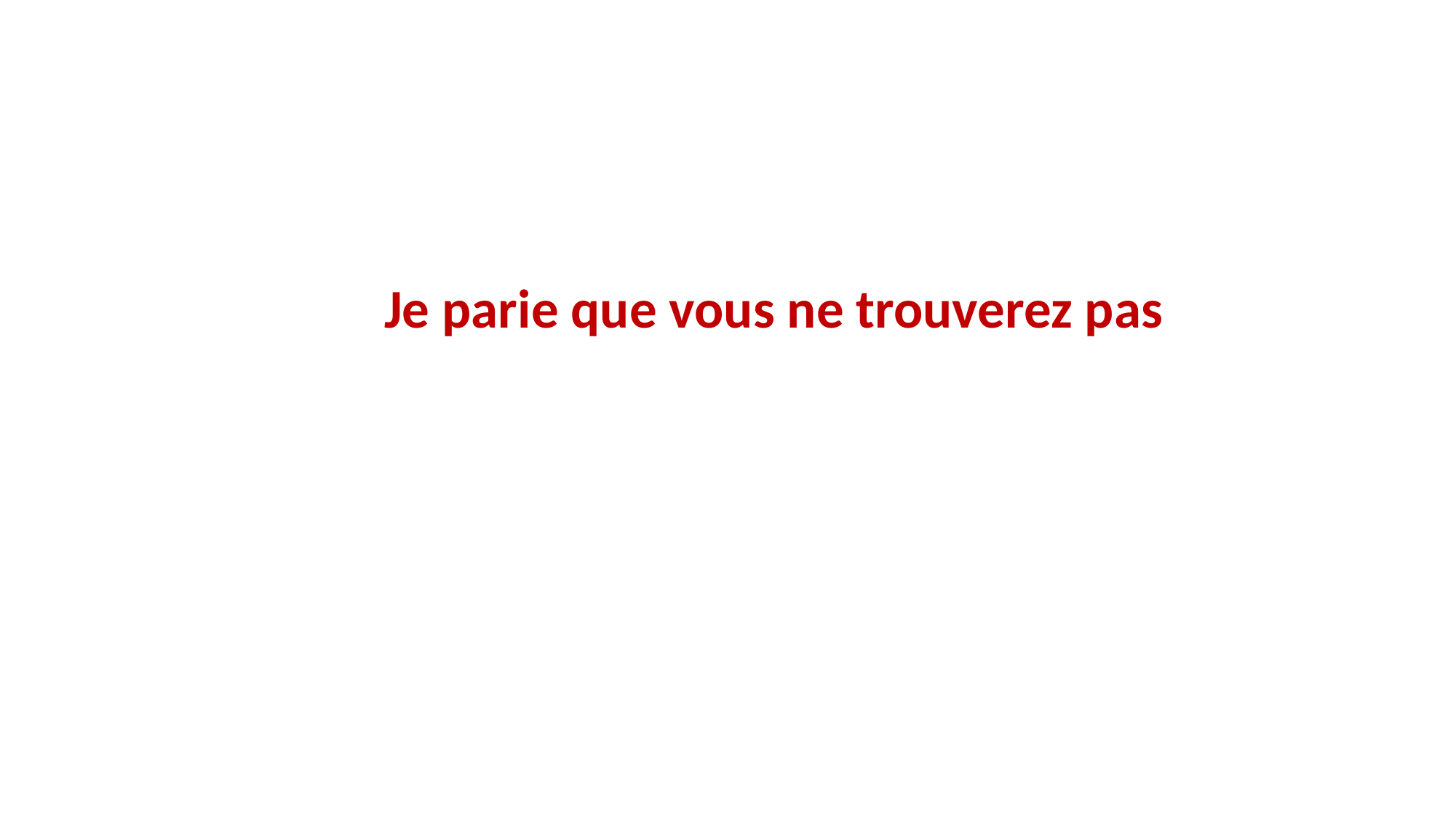

Je parie que vous ne trouverez pas